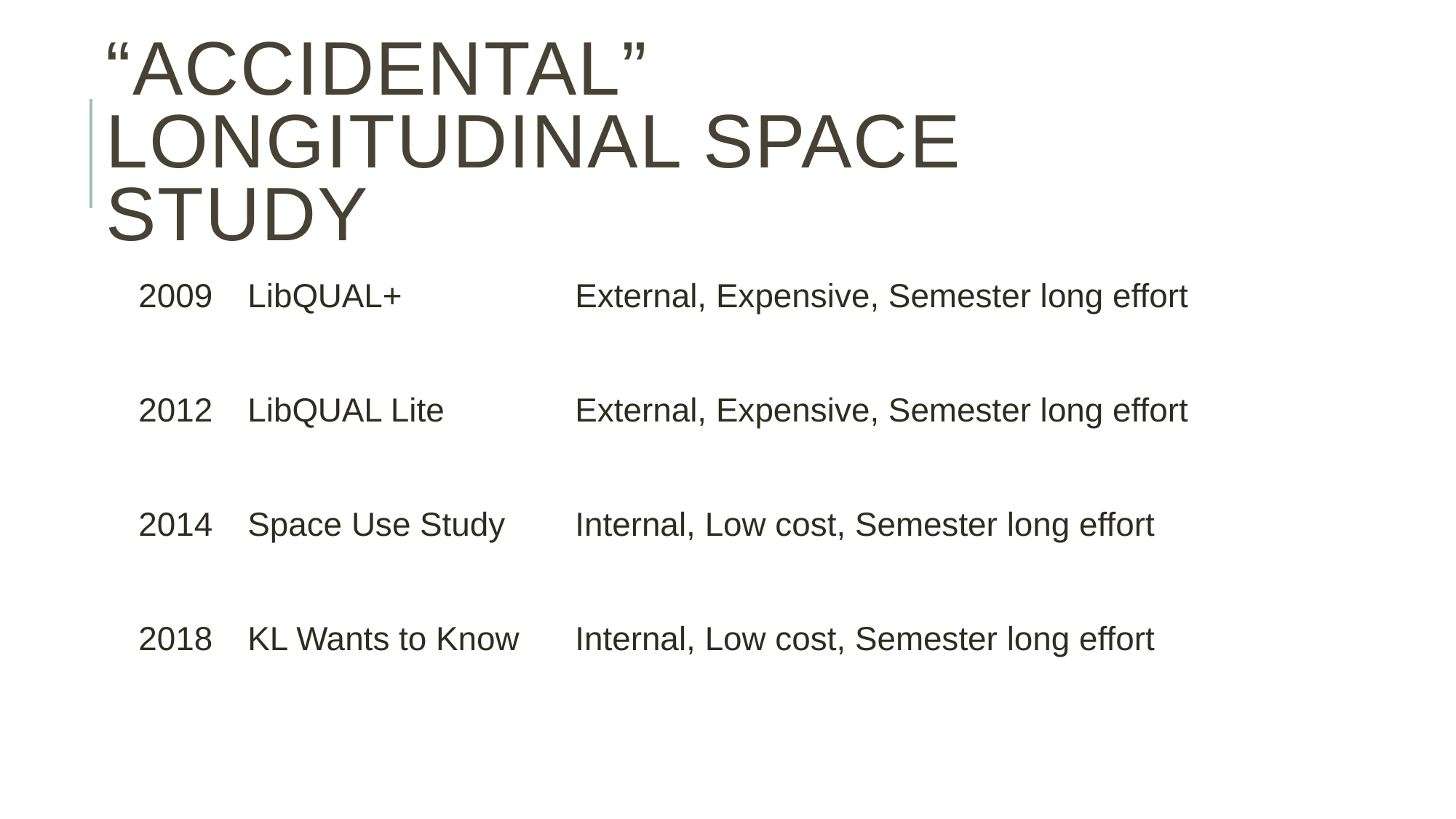

# “ACCIDENTAL” Longitudinal Space study
2009 	LibQUAL+		External, Expensive, Semester long effort

2012 	LibQUAL Lite		External, Expensive, Semester long effort

2014	Space Use Study	Internal, Low cost, Semester long effort

2018	KL Wants to Know	Internal, Low cost, Semester long effort